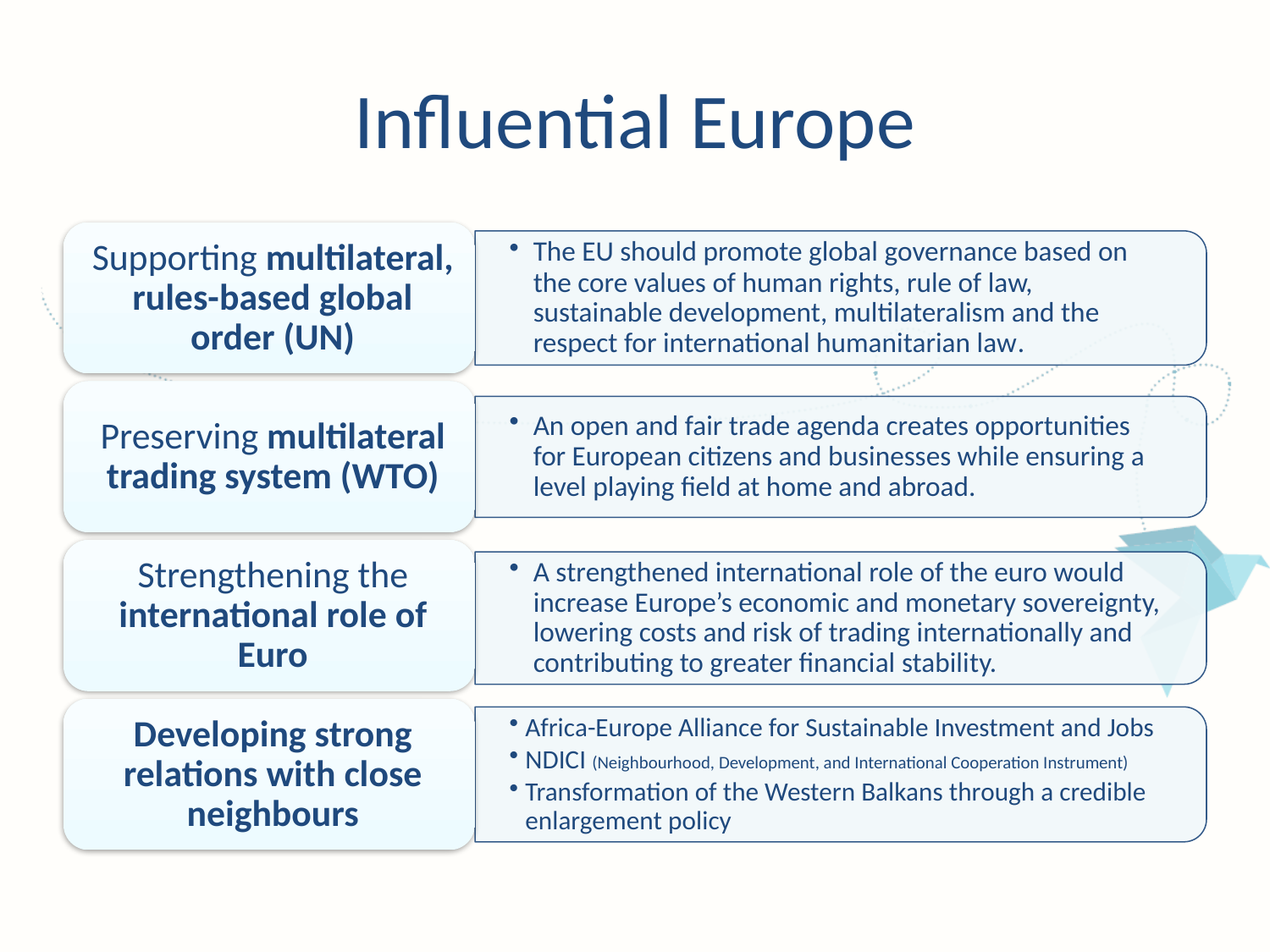

# Influential Europe
The EU should promote global governance based on the core values of human rights, rule of law, sustainable development, multilateralism and the respect for international humanitarian law.
Supporting multilateral, rules-based global order (UN)
An open and fair trade agenda creates opportunities for European citizens and businesses while ensuring a level playing field at home and abroad.
Preserving multilateral trading system (WTO)
A strengthened international role of the euro would increase Europe’s economic and monetary sovereignty, lowering costs and risk of trading internationally and contributing to greater financial stability.
Strengthening the international role of Euro
Africa-Europe Alliance for Sustainable Investment and Jobs
NDICI (Neighbourhood, Development, and International Cooperation Instrument)
Transformation of the Western Balkans through a credible enlargement policy
Developing strong relations with close neighbours